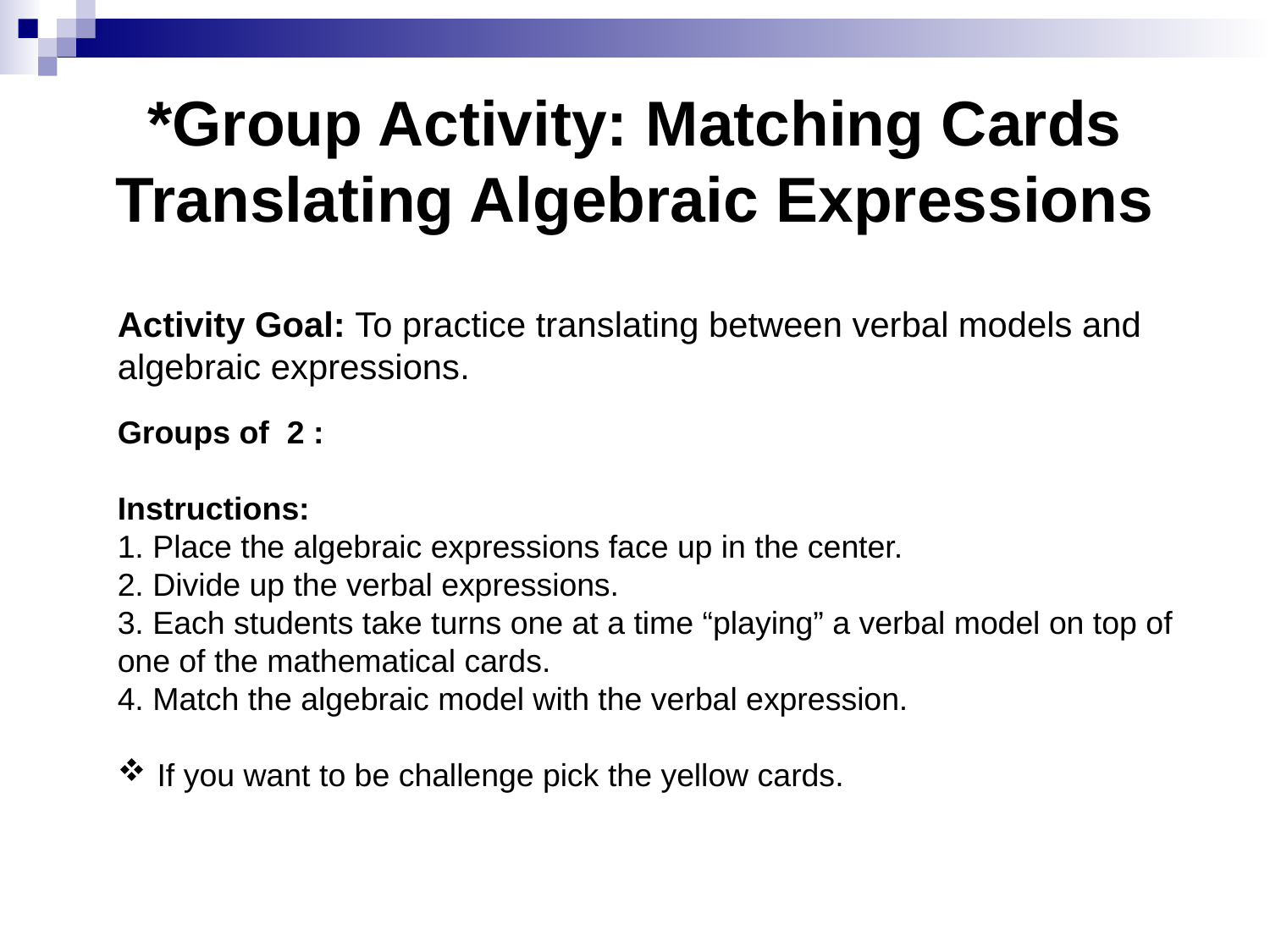

# *Group Activity: Matching Cards Translating Algebraic Expressions
Activity Goal: To practice translating between verbal models and algebraic expressions.
Groups of  2 :

Instructions:
1. Place the algebraic expressions face up in the center.
2. Divide up the verbal expressions.
3. Each students take turns one at a time “playing” a verbal model on top of one of the mathematical cards.
4. Match the algebraic model with the verbal expression.

If you want to be challenge pick the yellow cards.